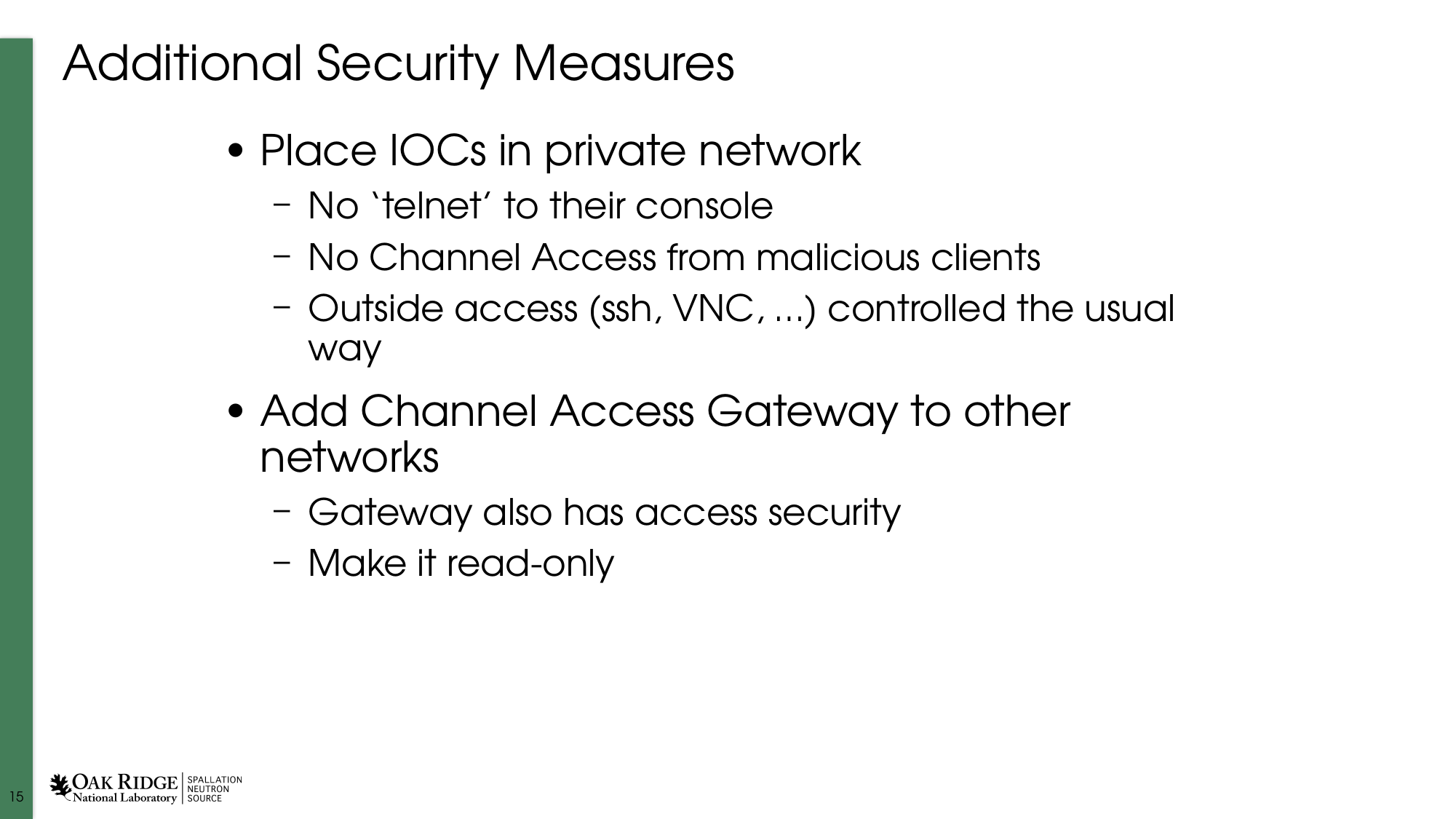

# Additional Security Measures
Place IOCs in private network
No ‘telnet’ to their console
No Channel Access from malicious clients
Outside access (ssh, VNC, …) controlled the usual way
Add Channel Access Gateway to other networks
Gateway also has access security
Make it read-only